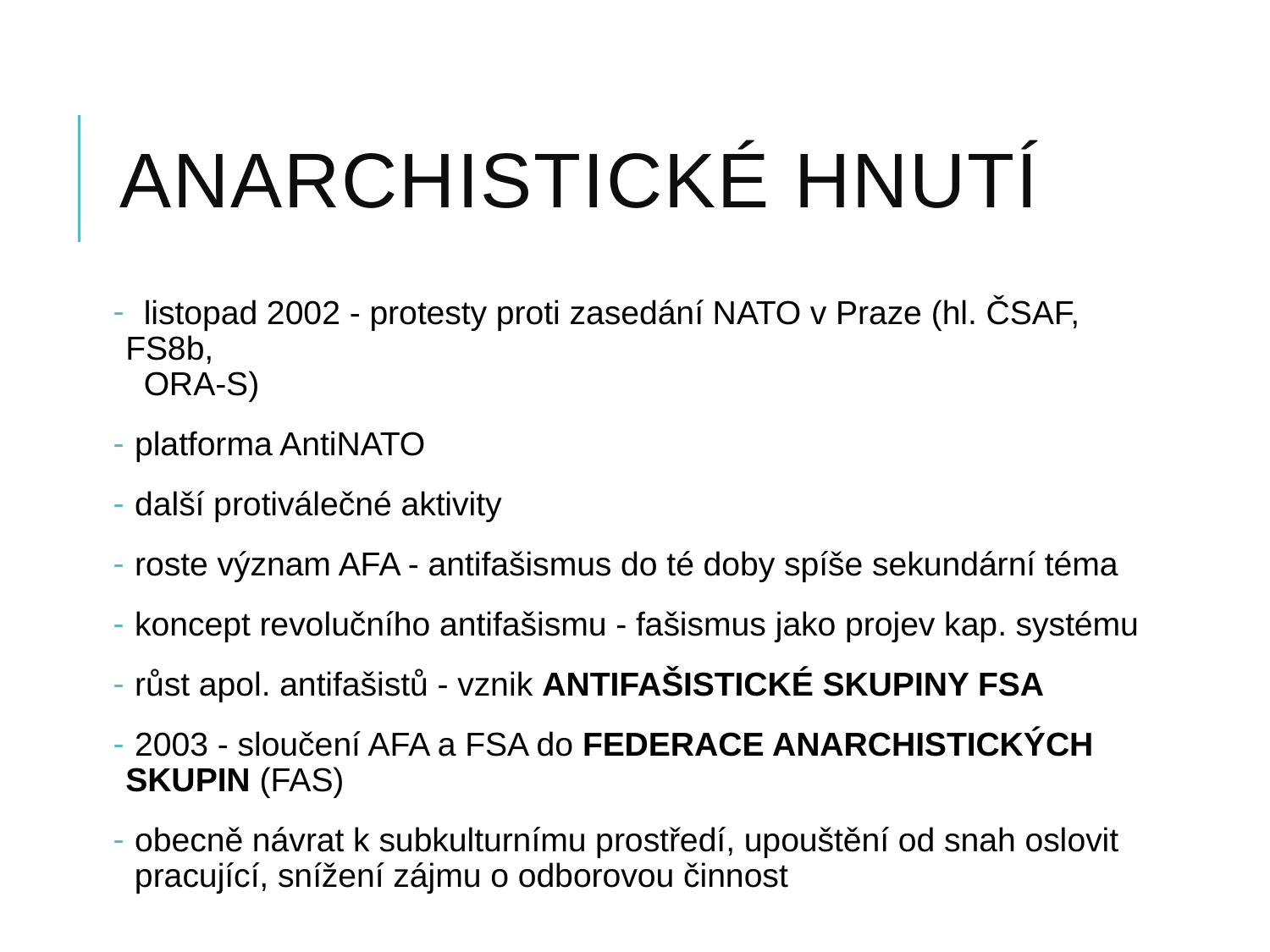

# anarchistické hnutí
  listopad 2002 - protesty proti zasedání NATO v Praze (hl. ČSAF, FS8b,
  ORA-S)
 platforma AntiNATO
 další protiválečné aktivity
 roste význam AFA - antifašismus do té doby spíše sekundární téma
 koncept revolučního antifašismu - fašismus jako projev kap. systému
 růst apol. antifašistů - vznik Antifašistické skupiny FSA
 2003 - sloučení AFA a FSA do Federace anarchistických skupin (FAS)
 obecně návrat k subkulturnímu prostředí, upouštění od snah oslovit
 pracující, snížení zájmu o odborovou činnost